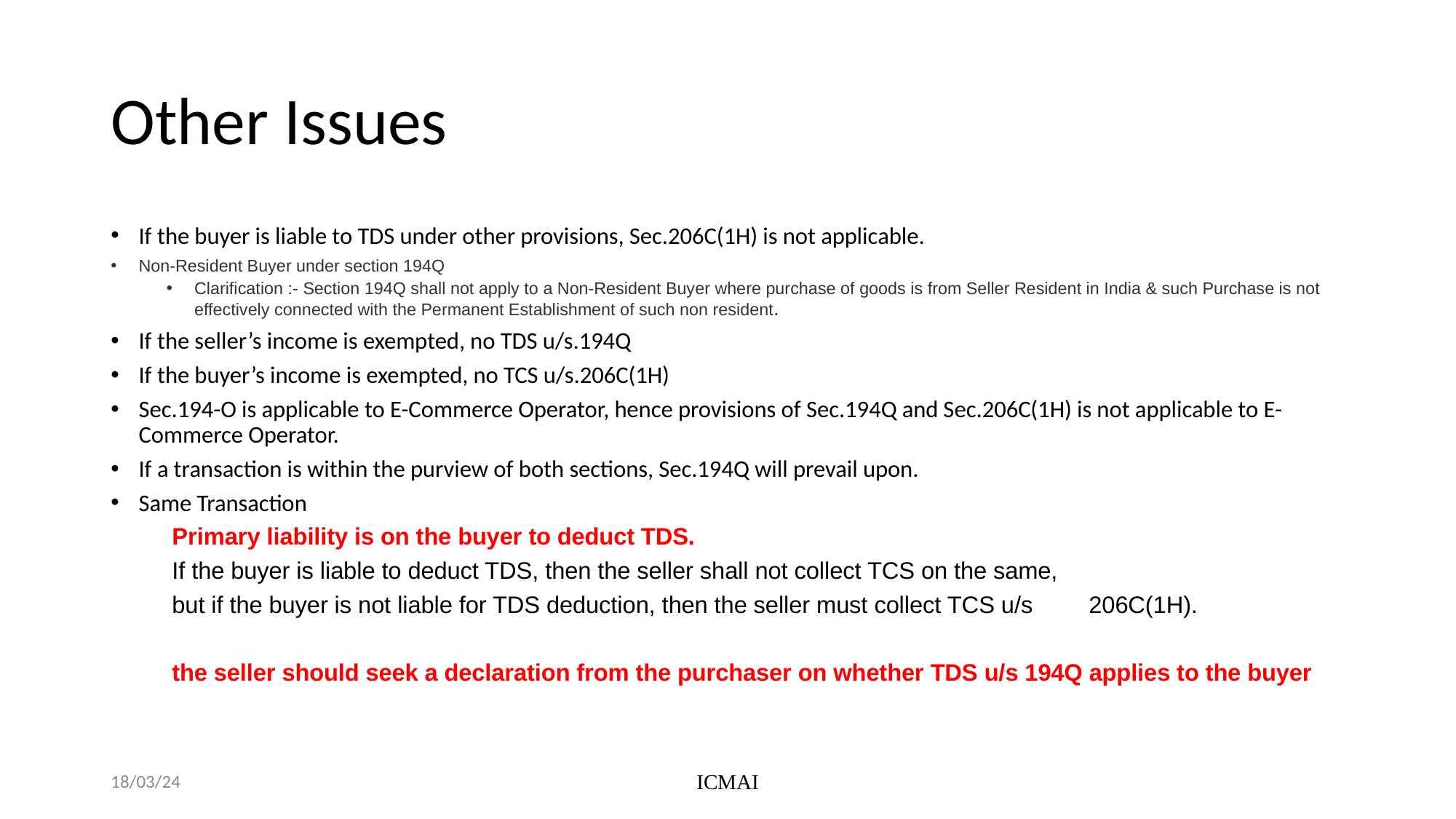

# Other Issues
If the buyer is liable to TDS under other provisions, Sec.206C(1H) is not applicable.
Non-Resident Buyer under section 194Q
Clarification :- Section 194Q shall not apply to a Non-Resident Buyer where purchase of goods is from Seller Resident in India & such Purchase is not effectively connected with the Permanent Establishment of such non resident.
If the seller’s income is exempted, no TDS u/s.194Q
If the buyer’s income is exempted, no TCS u/s.206C(1H)
Sec.194-O is applicable to E-Commerce Operator, hence provisions of Sec.194Q and Sec.206C(1H) is not applicable to E-Commerce Operator.
If a transaction is within the purview of both sections, Sec.194Q will prevail upon.
Same Transaction
	Primary liability is on the buyer to deduct TDS.
	If the buyer is liable to deduct TDS, then the seller shall not collect TCS on the same,
	but if the buyer is not liable for TDS deduction, then the seller must collect TCS u/s 	206C(1H).

	the seller should seek a declaration from the purchaser on whether TDS u/s 194Q applies to the buyer
18/03/24
ICMAI